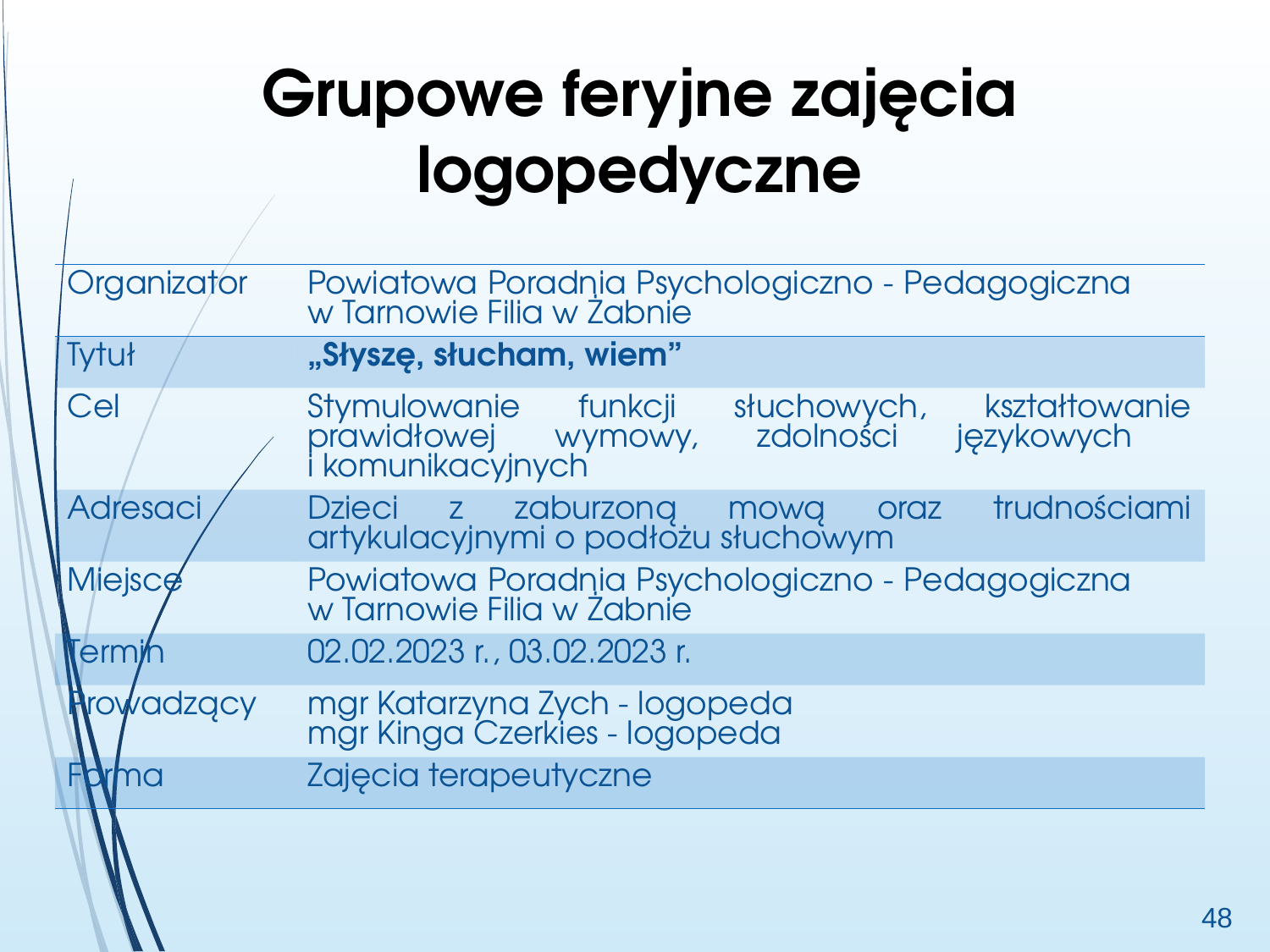

# Grupowe feryjne zajęcia logopedyczne
| Organizator | Powiatowa Poradnia Psychologiczno - Pedagogiczna w Tarnowie Filia w Żabnie |
| --- | --- |
| Tytuł | „Słyszę, słucham, wiem” |
| Cel | Stymulowanie funkcji słuchowych, kształtowanie prawidłowej wymowy, zdolności językowych i komunikacyjnych |
| Adresaci | Dzieci z zaburzoną mową oraz trudnościami artykulacyjnymi o podłożu słuchowym |
| Miejsce | Powiatowa Poradnia Psychologiczno - Pedagogiczna w Tarnowie Filia w Żabnie |
| Termin | 02.02.2023 r., 03.02.2023 r. |
| Prowadzący | mgr Katarzyna Zych - logopeda mgr Kinga Czerkies - logopeda |
| Forma | Zajęcia terapeutyczne |
48